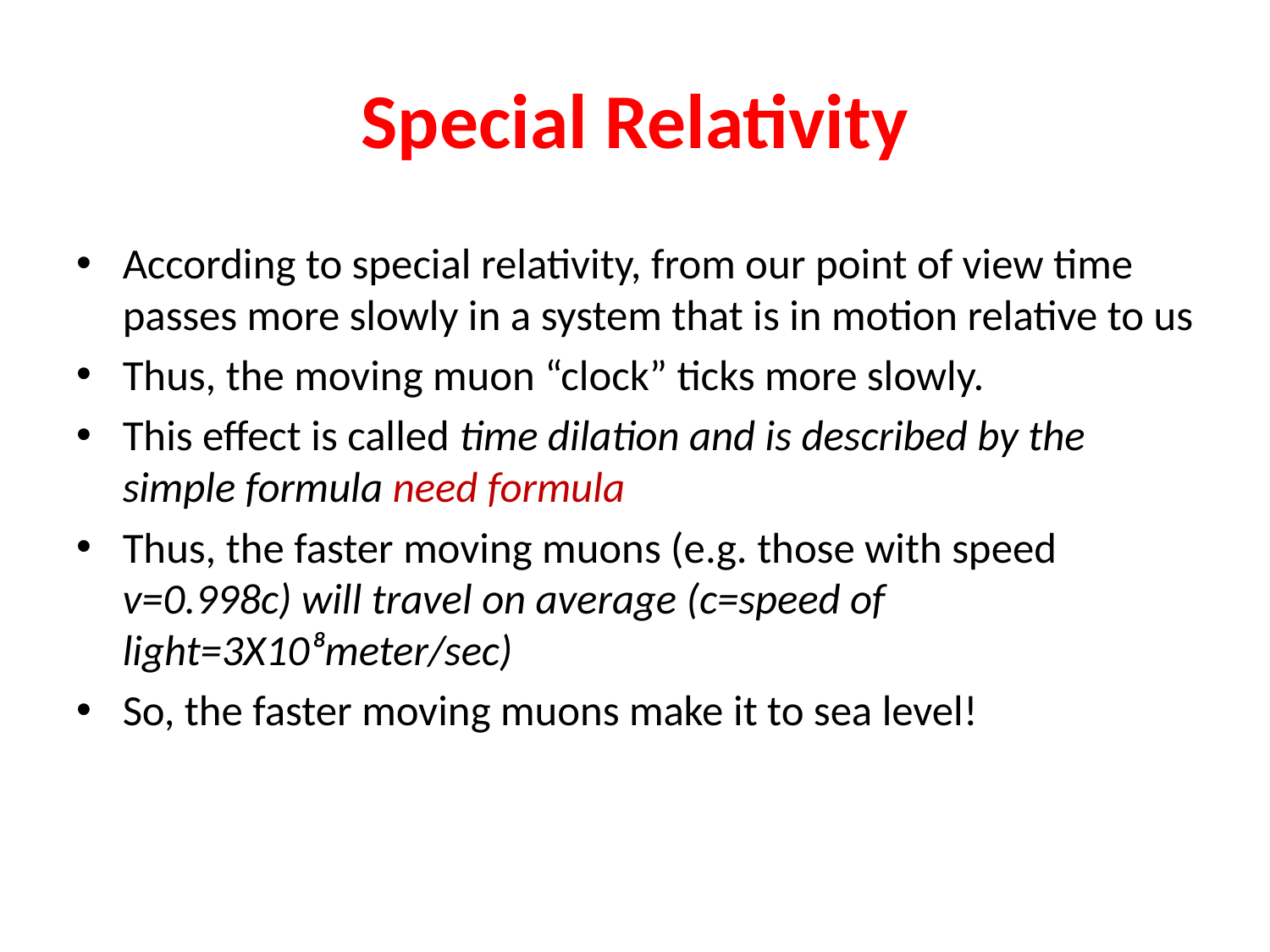

# Special Relativity

According to special relativity, from our point of view time passes more slowly in a system that is in motion relative to us
Thus, the moving muon “clock” ticks more slowly.
This effect is called time dilation and is described by the simple formula need formula
Thus, the faster moving muons (e.g. those with speed v=0.998c) will travel on average (c=speed of light=3X10⁸meter/sec)
So, the faster moving muons make it to sea level!